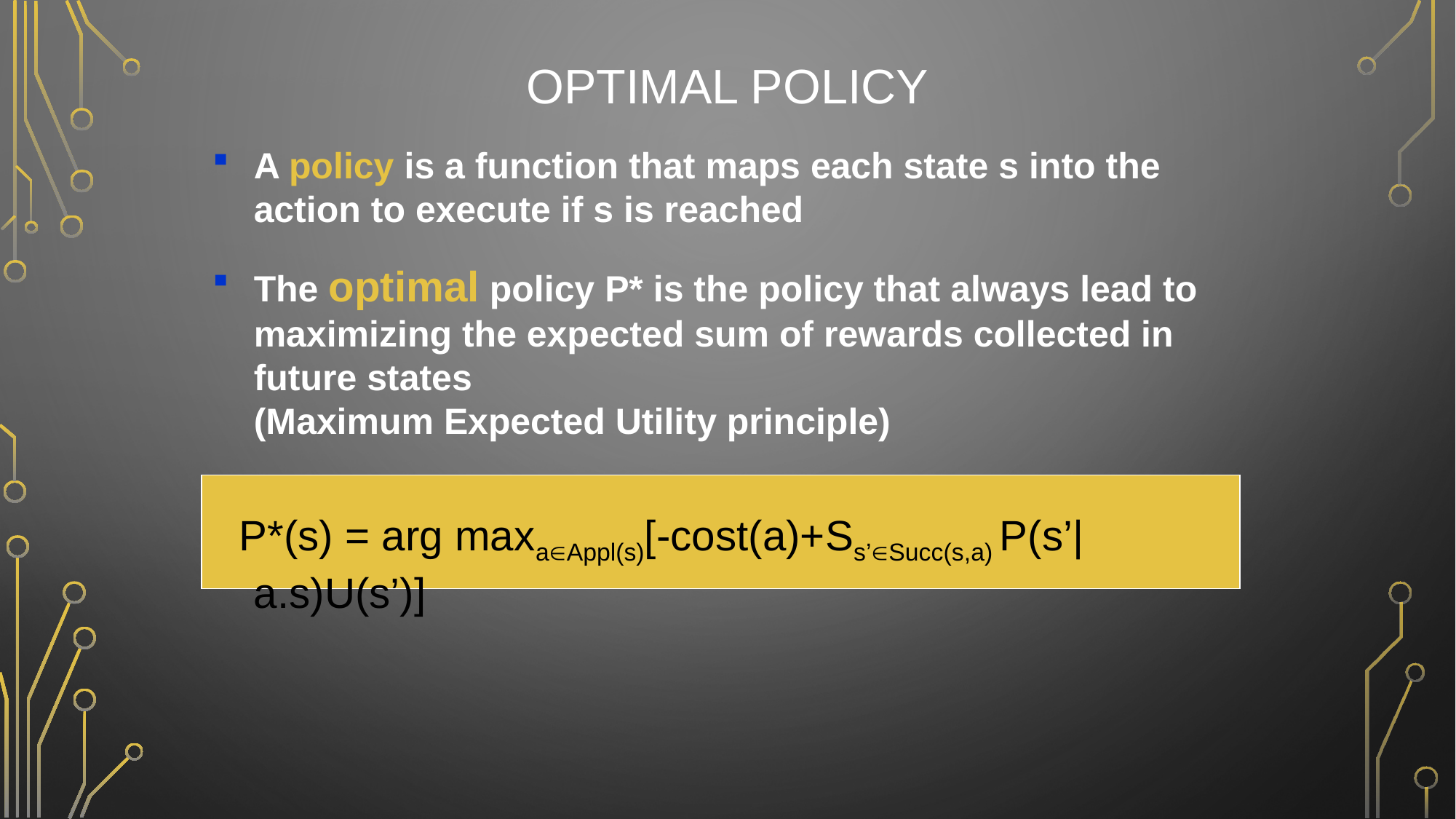

# Optimal Policy
A policy is a function that maps each state s into the action to execute if s is reached

The optimal policy P* is the policy that always lead to maximizing the expected sum of rewards collected in future states
(Maximum Expected Utility principle)

  P*(s) = arg maxa∈Appl(s)[-cost(a)+Ss’∈Succ(s,a) P(s’|a.s)U(s’)]